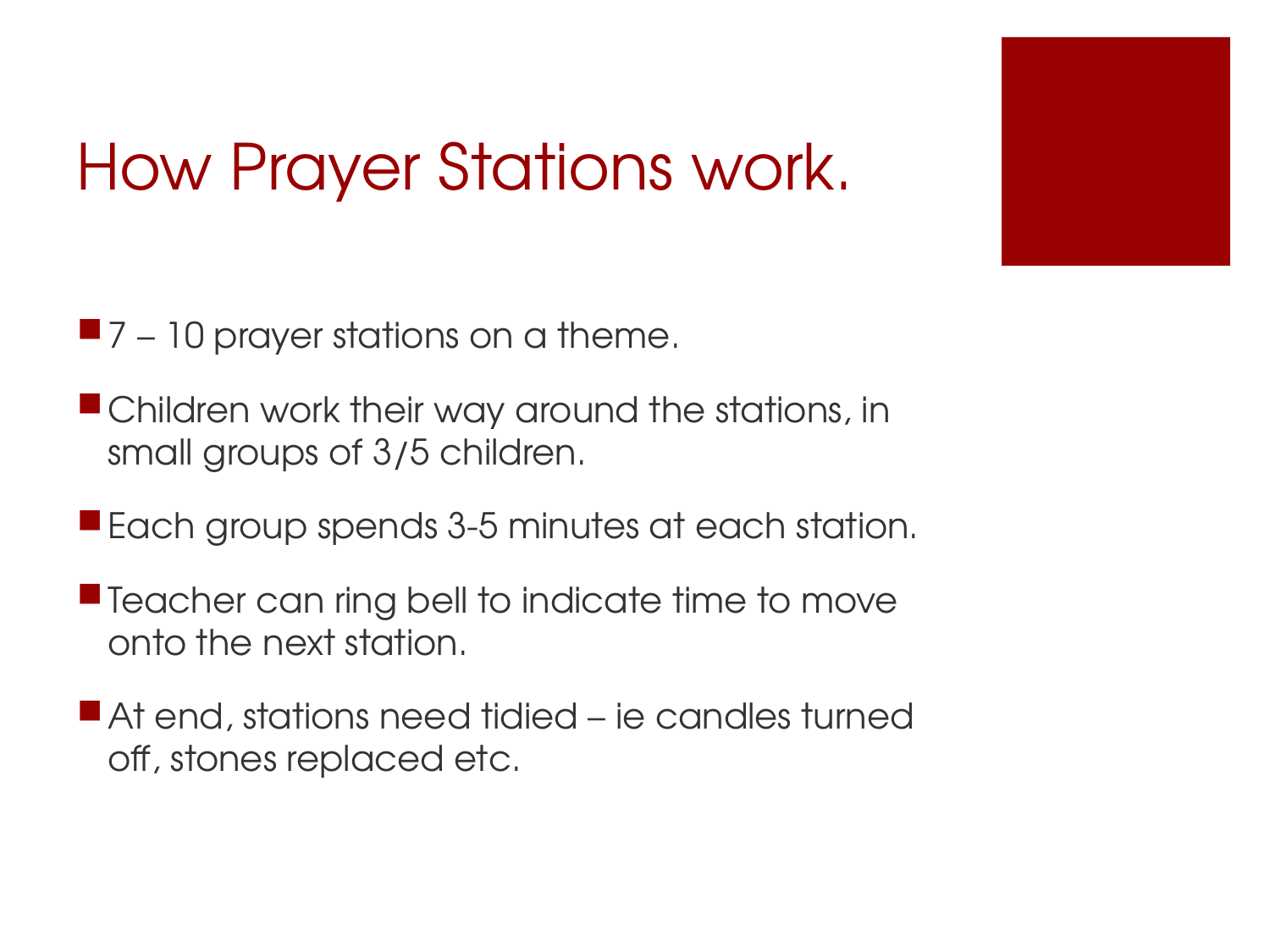

# How Prayer Stations work.
7 – 10 prayer stations on a theme.
Children work their way around the stations, in small groups of 3/5 children.
Each group spends 3-5 minutes at each station.
Teacher can ring bell to indicate time to move onto the next station.
At end, stations need tidied – ie candles turned off, stones replaced etc.